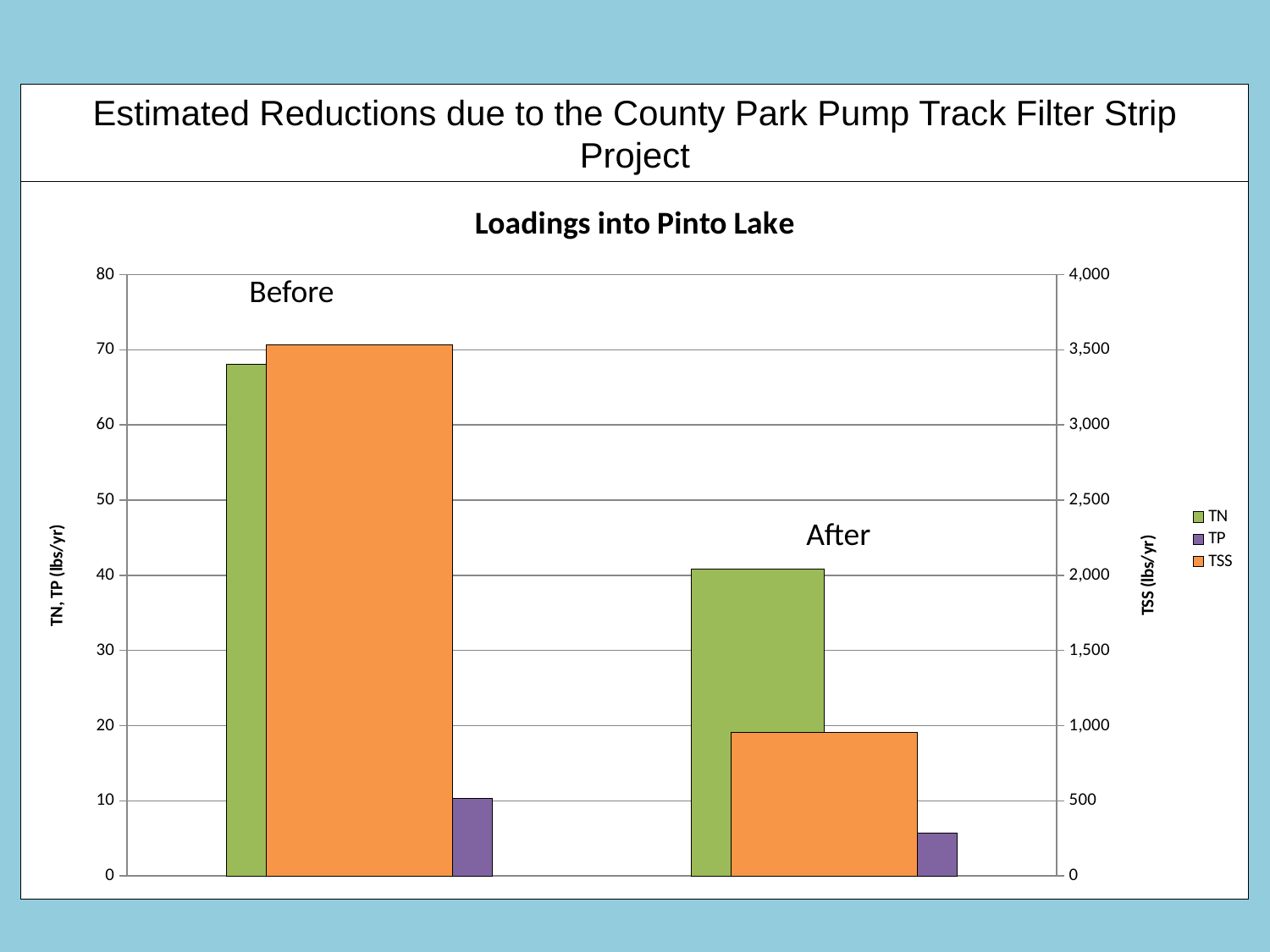

Estimated Reductions due to the County Park Pump Track Filter Strip Project

### Chart: Loadings into Pinto Lake

| Category | TN | TP | TSS |
|---|---|---|---|
Before
After